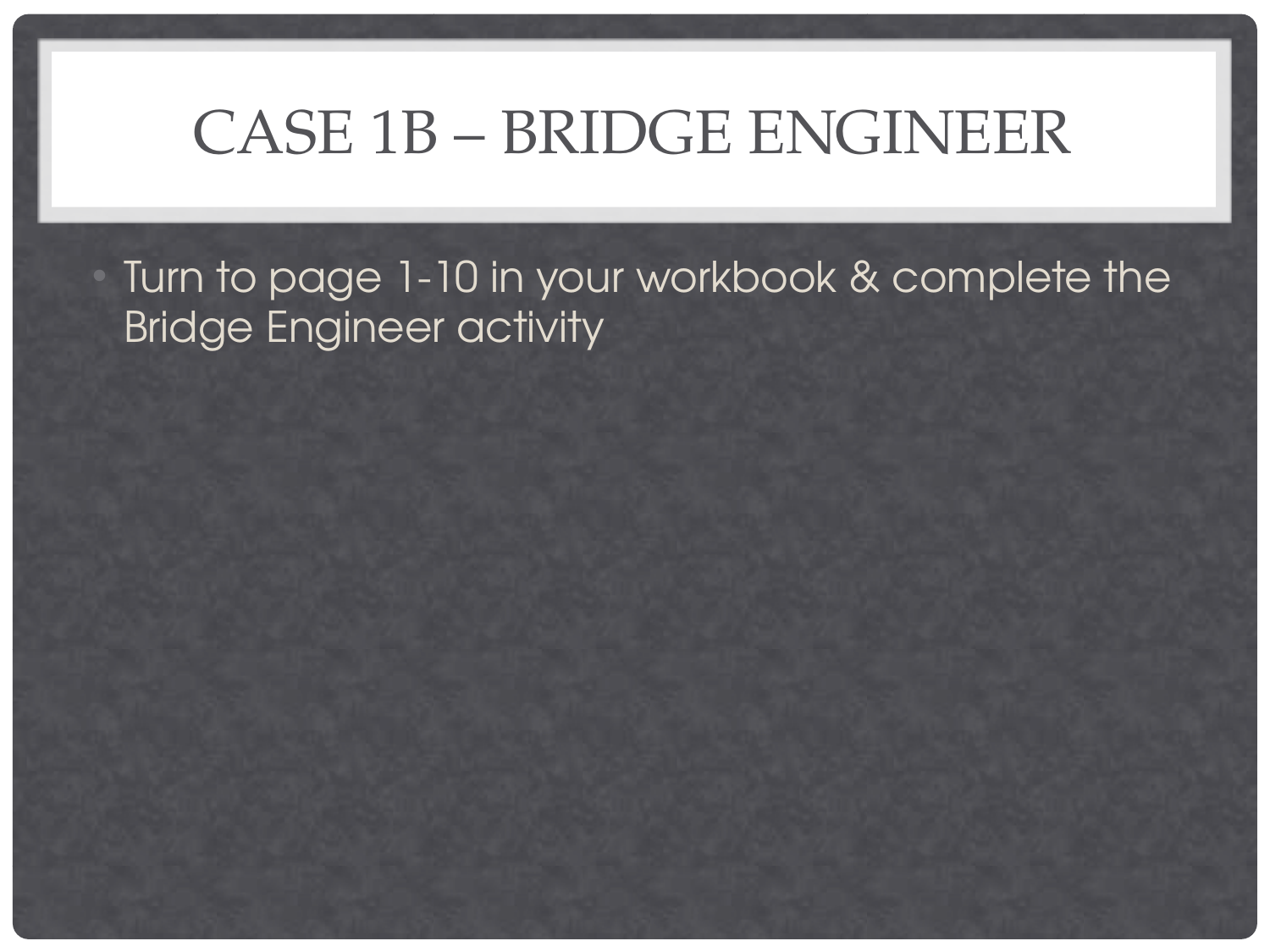

# Case 1b – Bridge Engineer
Turn to page 1-10 in your workbook & complete the Bridge Engineer activity